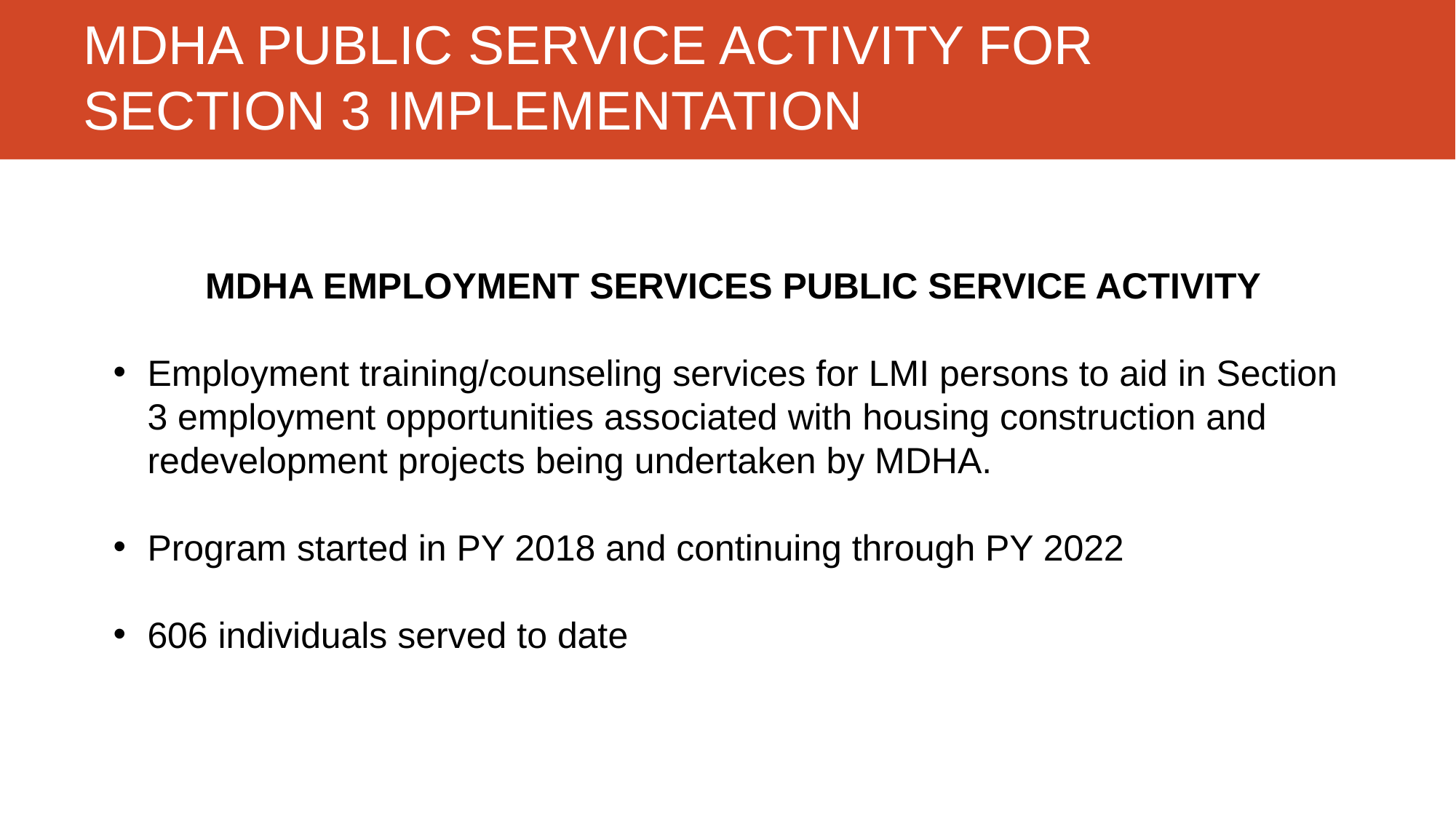

# MDHA PUBLIC SERVICE ACTIVITY FOR SECTION 3 IMPLEMENTATION

  MDHA EMPLOYMENT SERVICES PUBLIC SERVICE ACTIVITY

Employment training/counseling services for LMI persons to aid in Section 3 employment opportunities associated with housing construction and redevelopment projects being undertaken by MDHA.

Program started in PY 2018 and continuing through PY 2022

606 individuals served to date